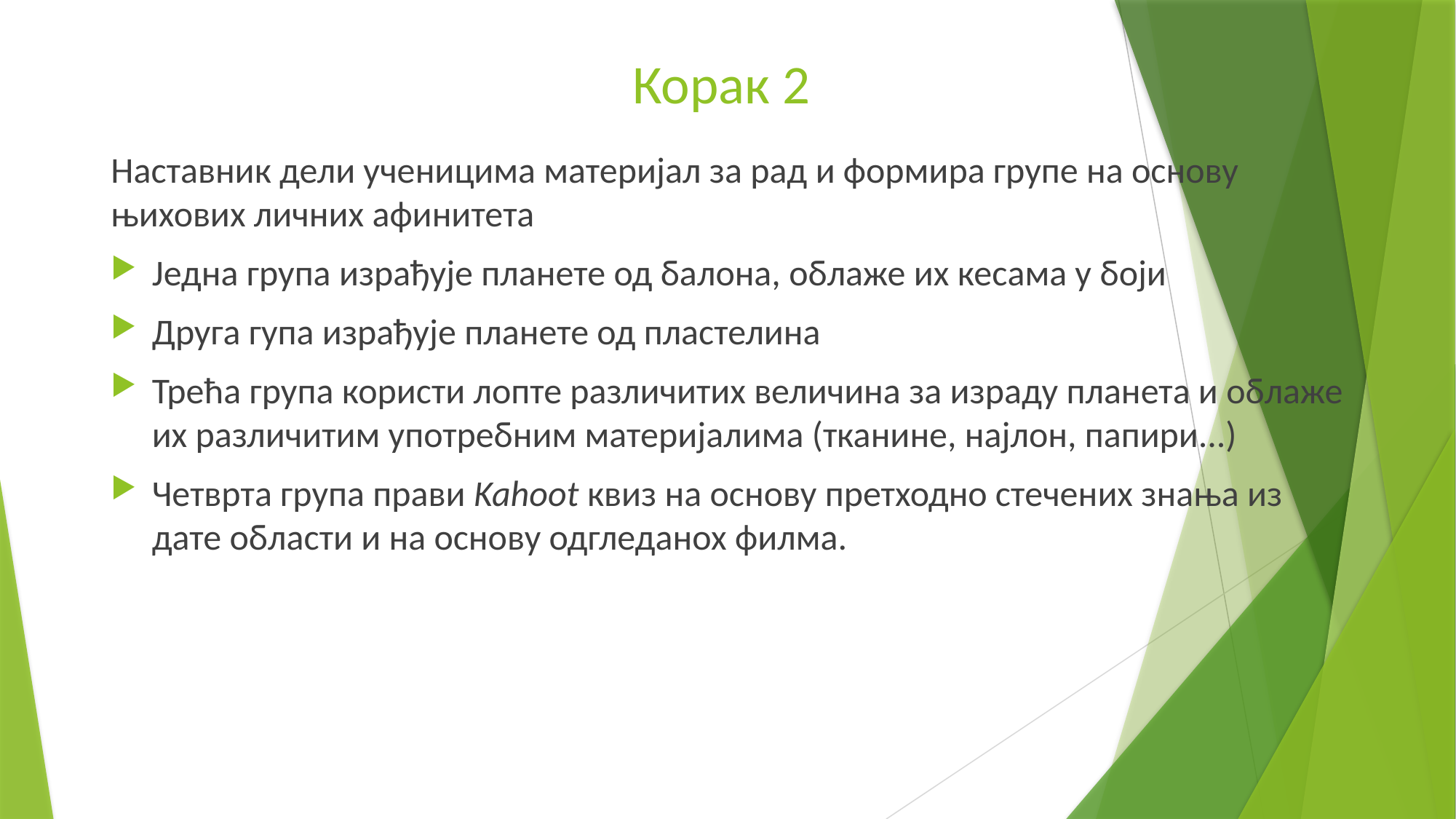

# Корак 2
Наставник дели ученицима материјал за рад и формира групе на основу њихових личних афинитета
Једна група израђује планете од балона, облаже их кесама у боји
Друга гупа израђује планете од пластелина
Трећа група користи лопте различитих величина за израду планета и облаже их различитим употребним материјалима (тканине, најлон, папири...)
Четврта група прави Kahoot квиз на основу претходно стечених знања из дате области и на основу одгледанох филма.